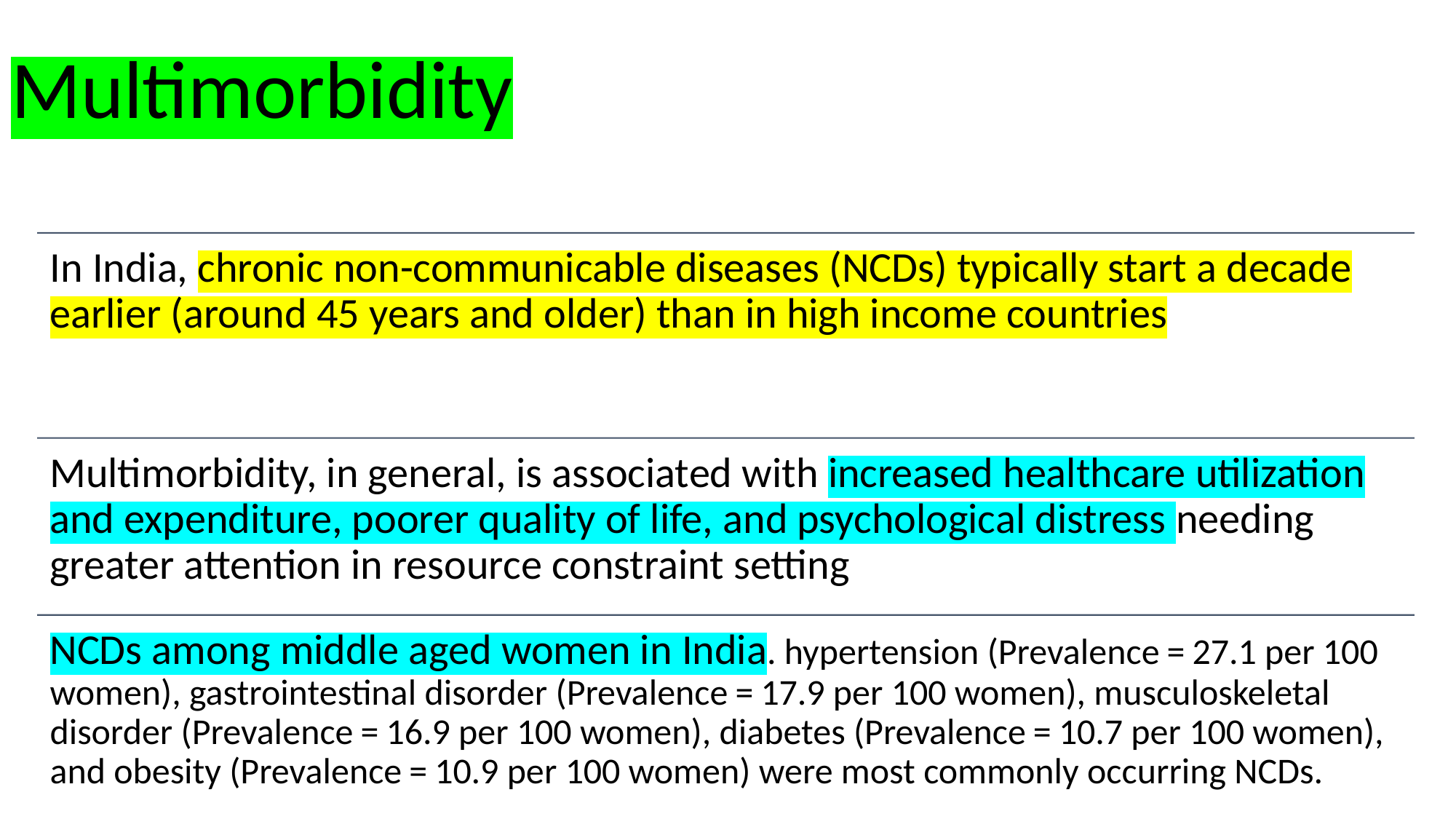

# Multimorbidity
In India, chronic non-communicable diseases (NCDs) typically start a decade earlier (around 45 years and older) than in high income countries
Multimorbidity, in general, is associated with increased healthcare utilization and expenditure, poorer quality of life, and psychological distress needing greater attention in resource constraint setting

NCDs among middle aged women in India. hypertension (Prevalence = 27.1 per 100 women), gastrointestinal disorder (Prevalence = 17.9 per 100 women), musculoskeletal disorder (Prevalence = 16.9 per 100 women), diabetes (Prevalence = 10.7 per 100 women), and obesity (Prevalence = 10.9 per 100 women) were most commonly occurring NCDs.